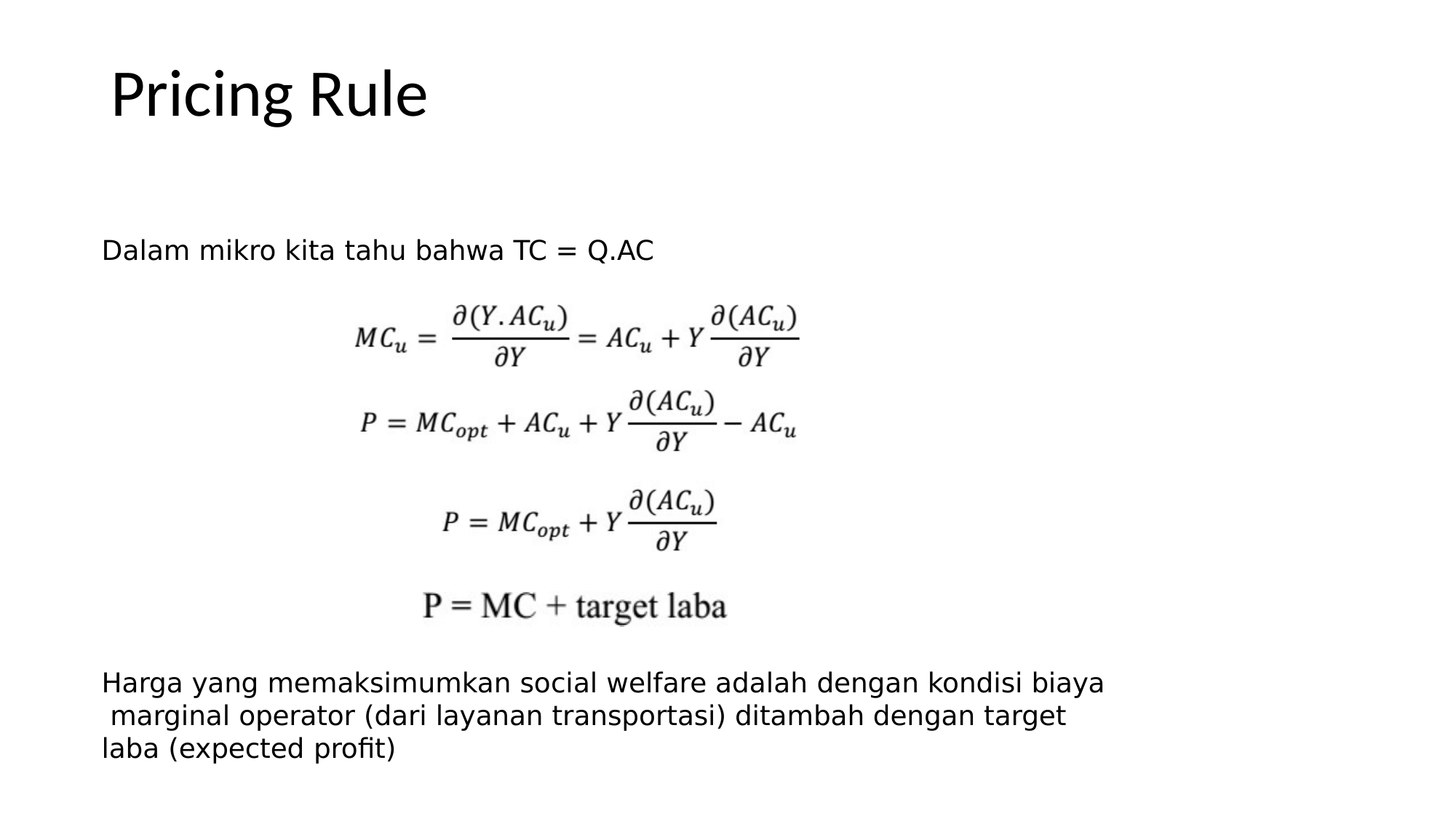

# Pricing Rule
Dalam mikro kita tahu bahwa TC = Q.AC

Harga yang memaksimumkan social welfare adalah dengan kondisi biaya  marginal operator (dari layanan transportasi) ditambah dengan target  laba (expected profit)